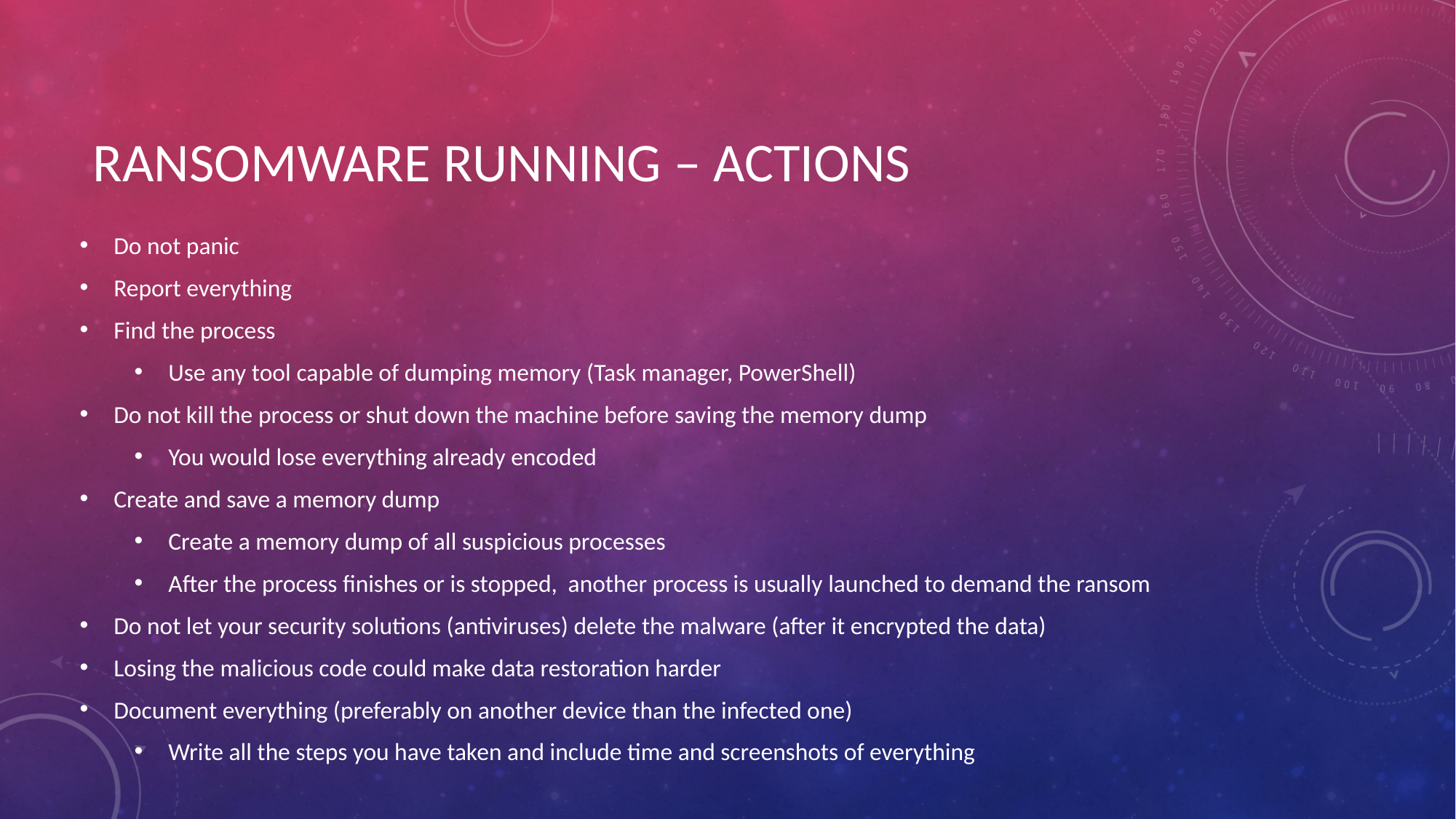

# RANSOMWARE Running – Actions
Do not panic
Report everything
Find the process
Use any tool capable of dumping memory (Task manager, PowerShell)
Do not kill the process or shut down the machine before saving the memory dump
You would lose everything already encoded
Create and save a memory dump
Create a memory dump of all suspicious processes
After the process finishes or is stopped,  another process is usually launched to demand the ransom
Do not let your security solutions (antiviruses) delete the malware (after it encrypted the data)
Losing the malicious code could make data restoration harder
Document everything (preferably on another device than the infected one)
Write all the steps you have taken and include time and screenshots of everything